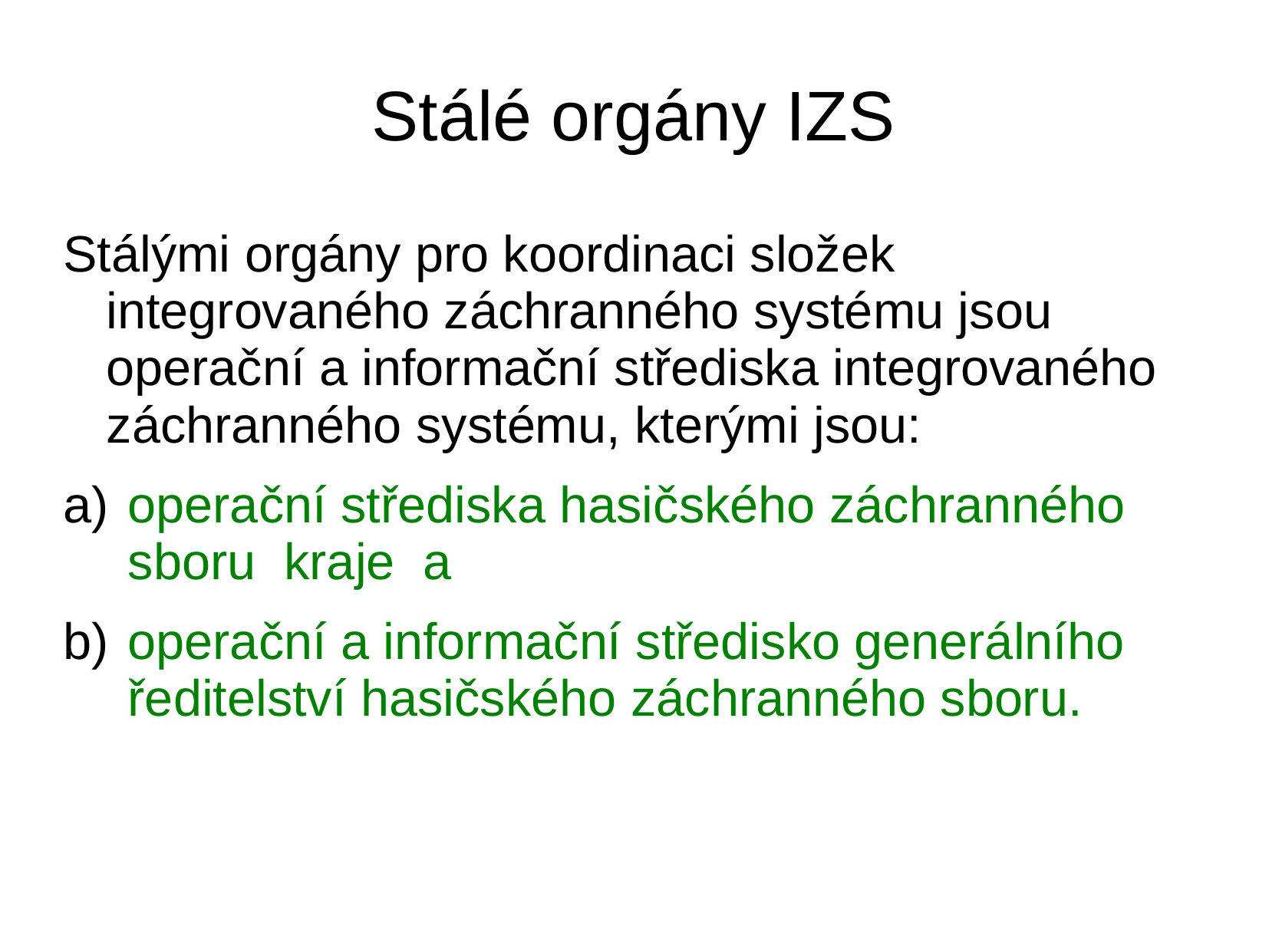

# Stálé orgány IZS
Stálými orgány pro koordinaci složek integrovaného záchranného systému jsou operační a informační střediska integrovaného záchranného systému, kterými jsou:
operační střediska hasičského záchranného sboru  kraje  a
operační a informační středisko generálního ředitelství hasičského záchranného sboru.